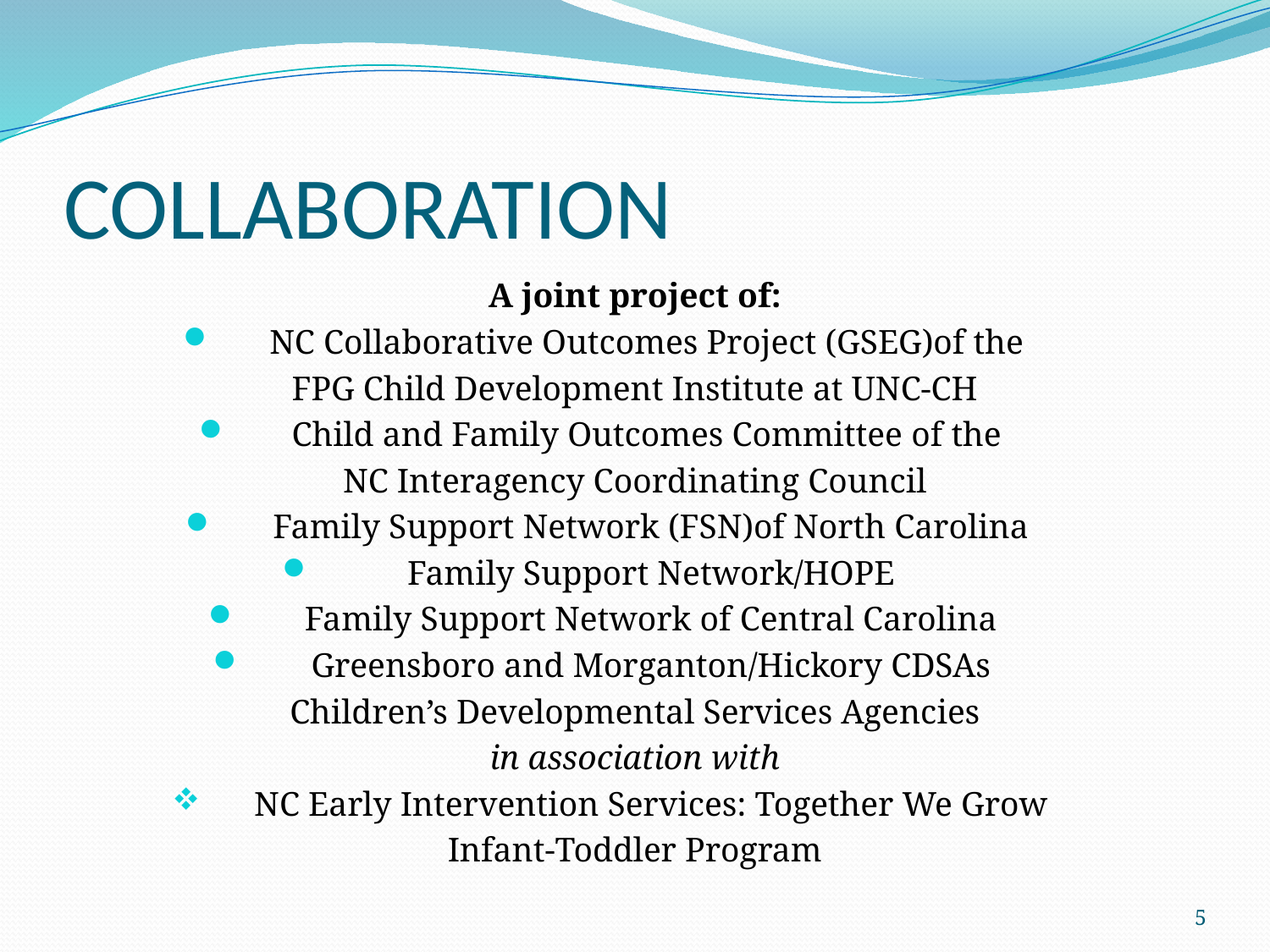

# COLLABORATION
A joint project of:
NC Collaborative Outcomes Project (GSEG)of the
FPG Child Development Institute at UNC-CH
Child and Family Outcomes Committee of the
NC Interagency Coordinating Council
Family Support Network (FSN)of North Carolina
Family Support Network/HOPE
Family Support Network of Central Carolina
Greensboro and Morganton/Hickory CDSAs
Children’s Developmental Services Agencies
in association with
NC Early Intervention Services: Together We Grow
Infant-Toddler Program

5